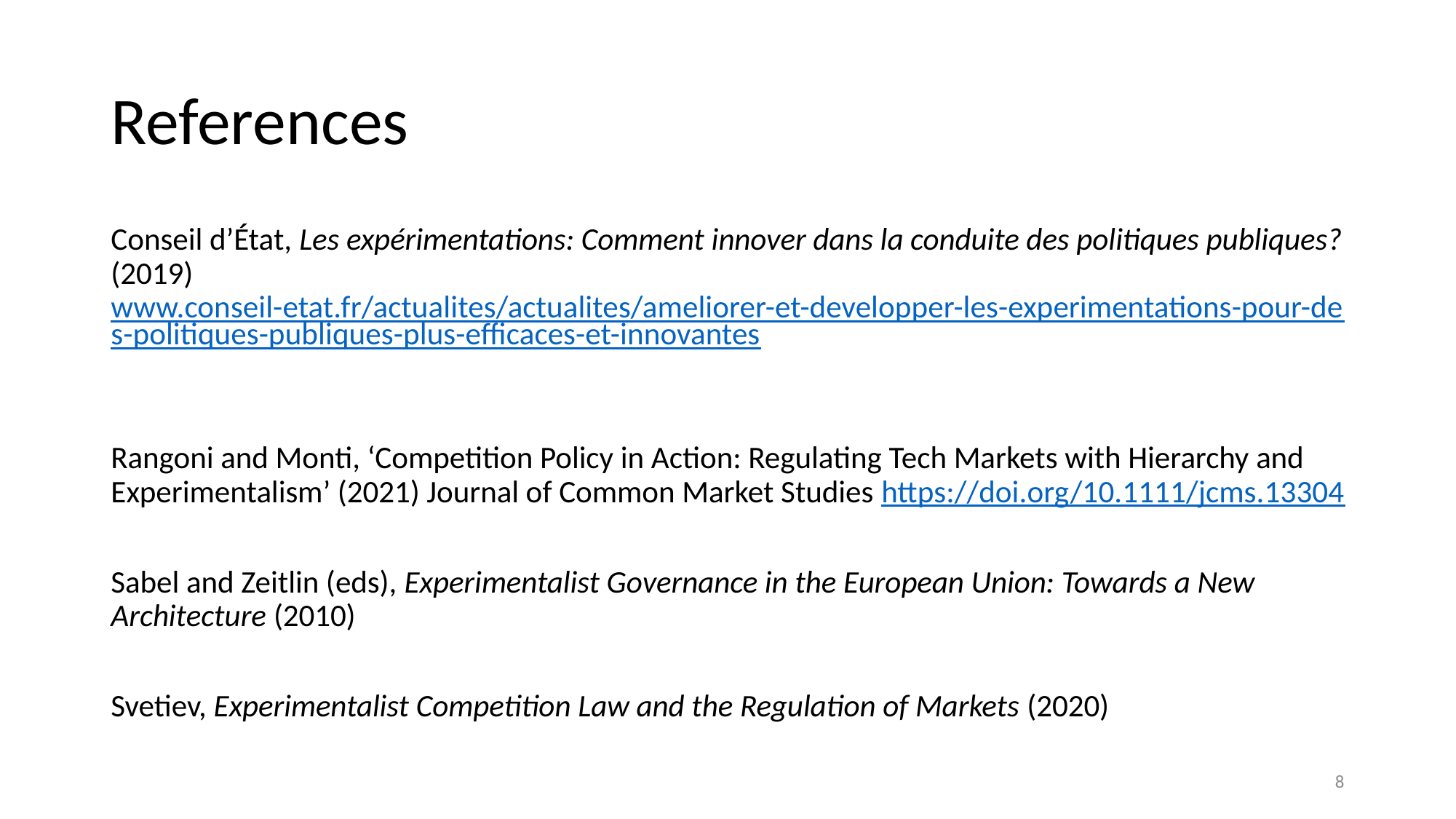

# References
Conseil d’État, Les expérimentations: Comment innover dans la conduite des politiques publiques? (2019) www.conseil-etat.fr/actualites/actualites/ameliorer-et-developper-les-experimentations-pour-des-politiques-publiques-plus-efficaces-et-innovantes

Rangoni and Monti, ‘Competition Policy in Action: Regulating Tech Markets with Hierarchy and Experimentalism’ (2021) Journal of Common Market Studies https://doi.org/10.1111/jcms.13304

Sabel and Zeitlin (eds), Experimentalist Governance in the European Union: Towards a New Architecture (2010)

Svetiev, Experimentalist Competition Law and the Regulation of Markets (2020)
8